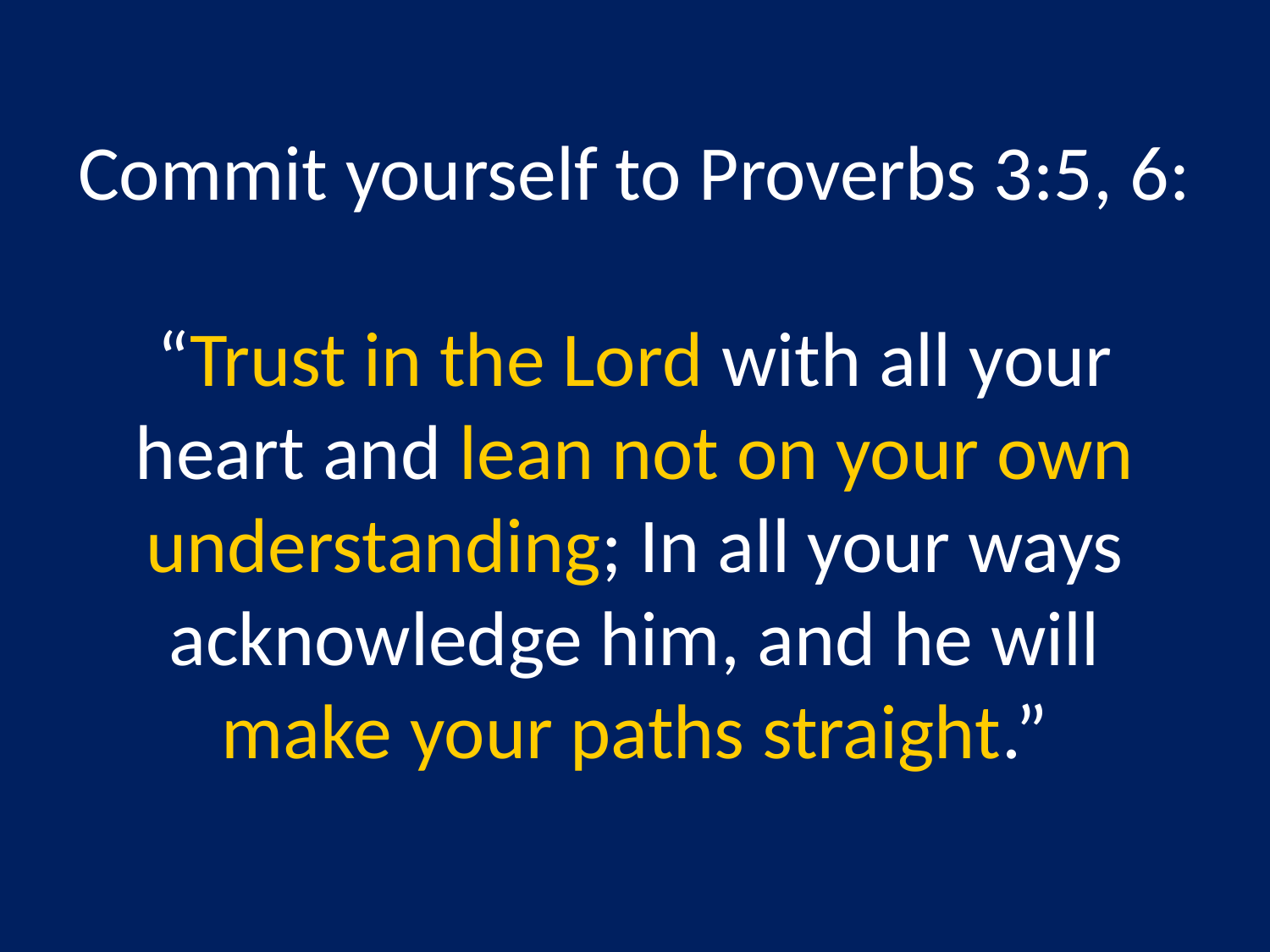

Commit yourself to Proverbs 3:5, 6:

“Trust in the Lord with all your heart and lean not on your own understanding; In all your ways acknowledge him, and he will make your paths straight.”